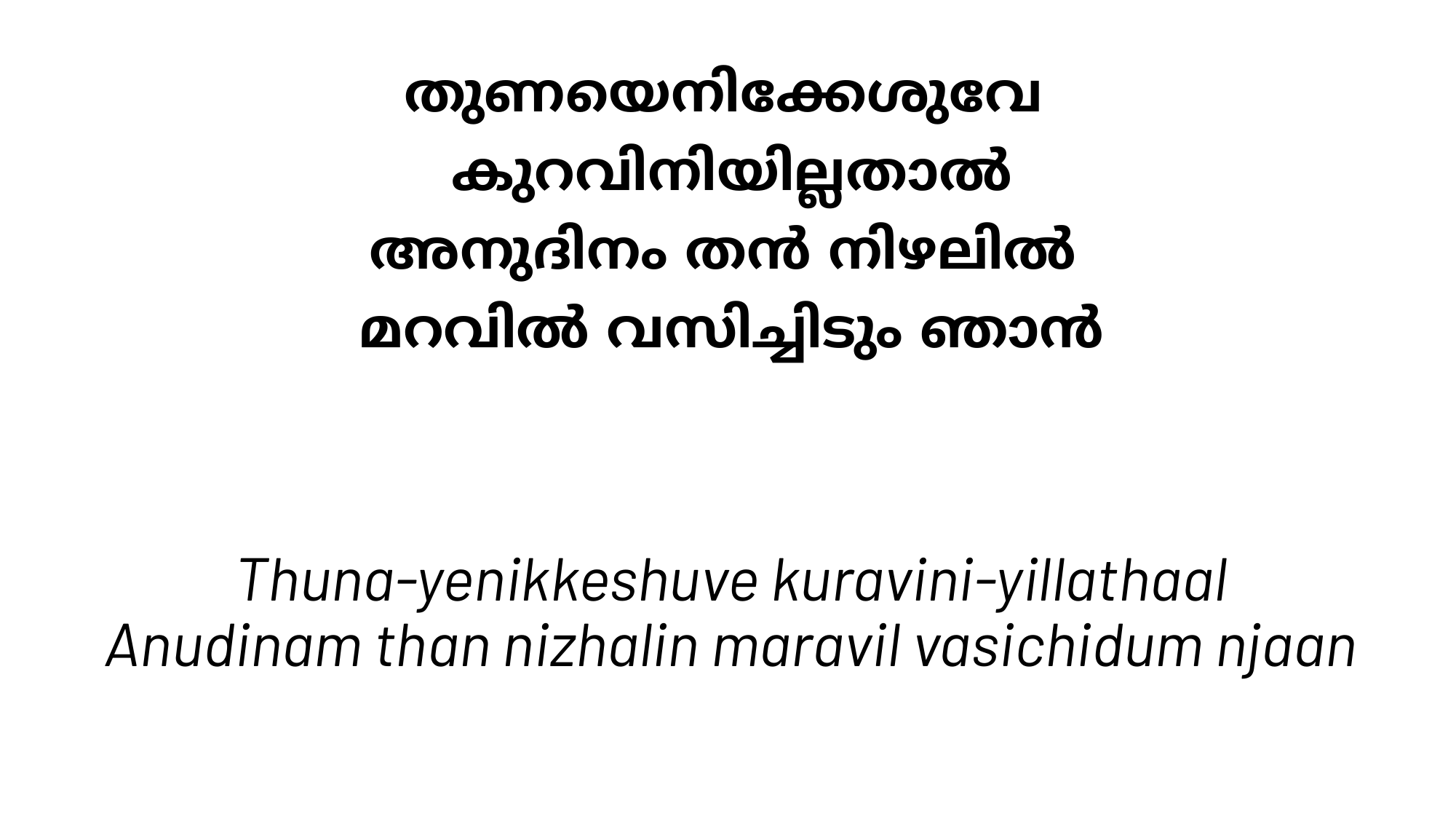

# തുണയെനിക്കേശുവേ കുറവിനിയില്ലതാല്‍ അനുദിനം തന്‍ നിഴലില്‍ മറവില്‍ വസിച്ചിടും ഞാന്‍
Thuna-yenikkeshuve kuravini-yillathaal
Anudinam than nizhalin maravil vasichidum njaan